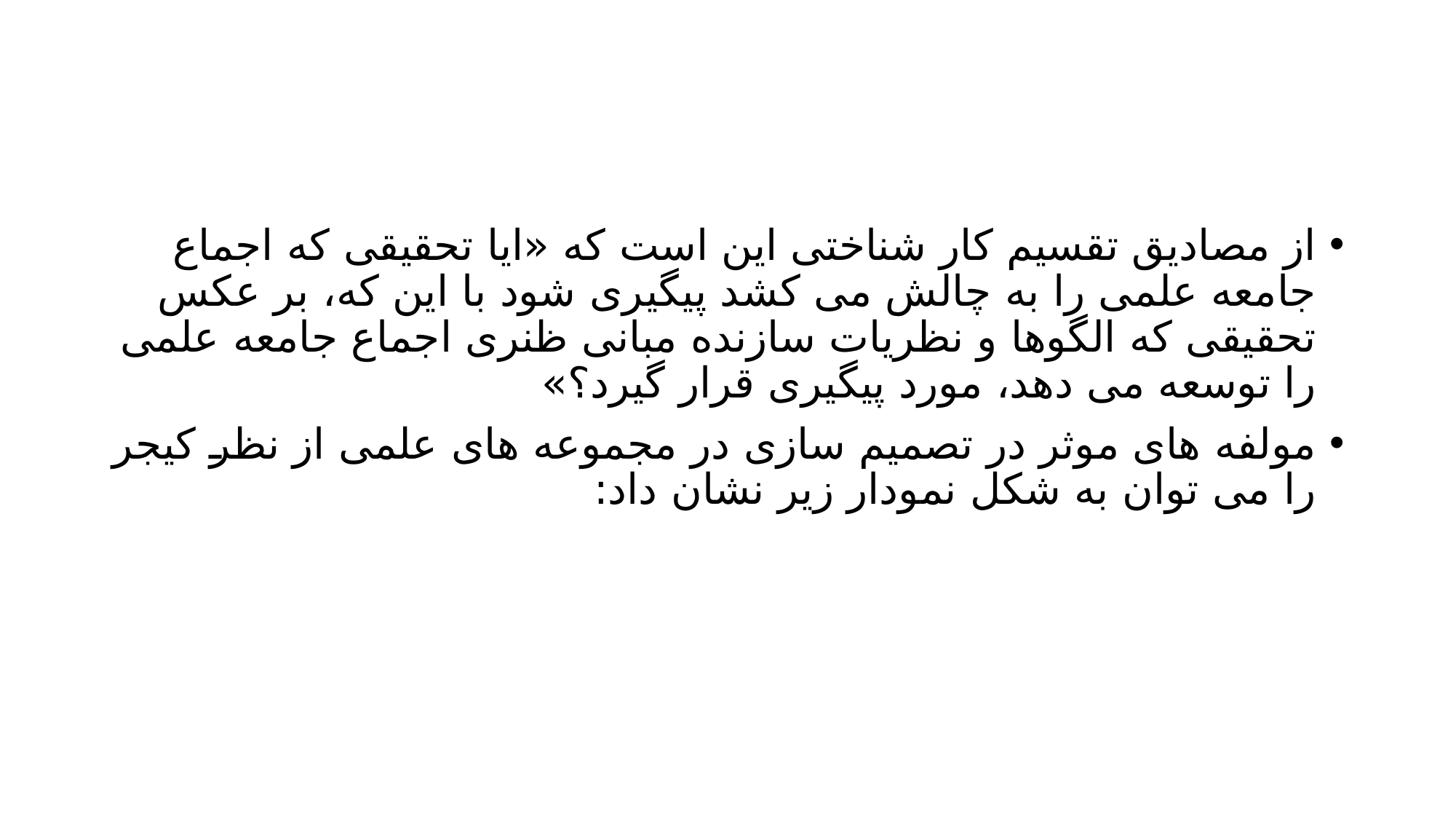

#
از مصادیق تقسیم کار شناختی این است که «ایا تحقیقی که اجماع جامعه علمی را به چالش می کشد پیگیری شود با این که، بر عکس تحقیقی که الگوها و نظریات سازنده مبانی ظنری اجماع جامعه علمی را توسعه می دهد، مورد پیگیری قرار گیرد؟»
مولفه های موثر در تصمیم سازی در مجموعه های علمی از نظر کیجر را می توان به شکل نمودار زیر نشان داد: